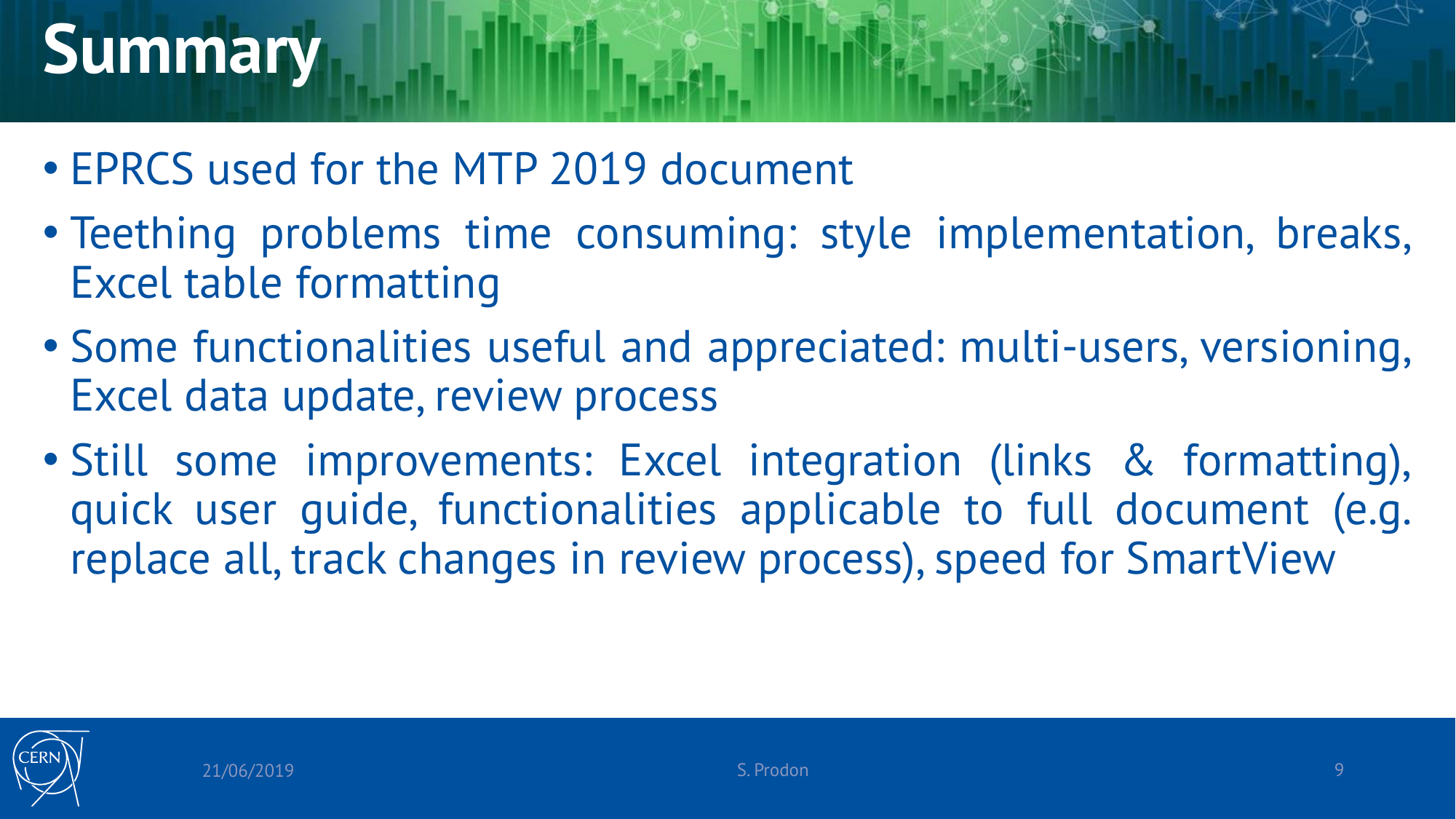

# Summary
EPRCS used for the MTP 2019 document
Teething problems time consuming: style implementation, breaks, Excel table formatting
Some functionalities useful and appreciated: multi-users, versioning, Excel data update, review process
Still some improvements: Excel integration (links & formatting), quick user guide, functionalities applicable to full document (e.g. replace all, track changes in review process), speed for SmartView
21/06/2019
S. Prodon
9